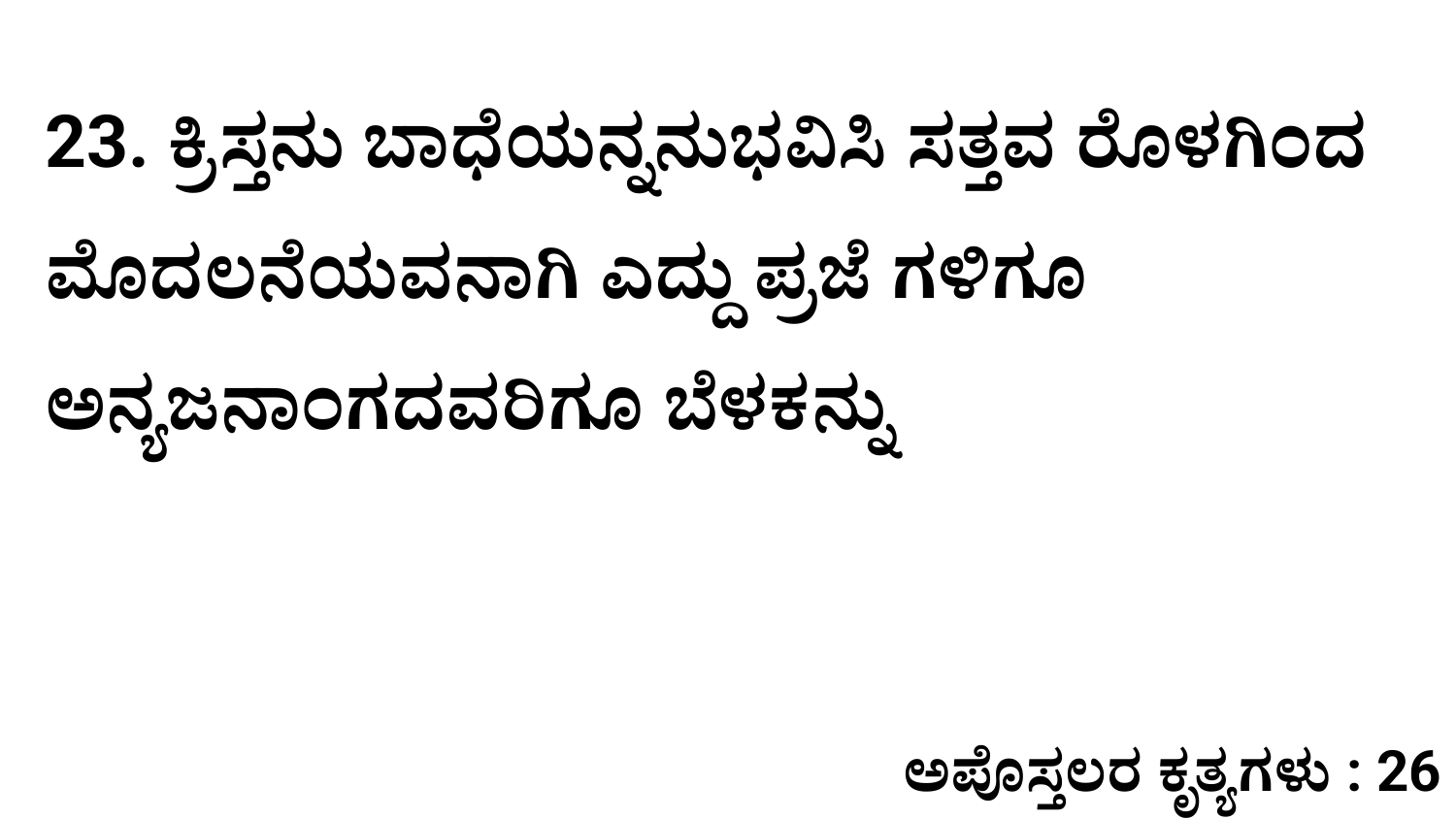

23. ಕ್ರಿಸ್ತನು ಬಾಧೆಯನ್ನನುಭವಿಸಿ ಸತ್ತವ ರೊಳಗಿಂದ ಮೊದಲನೆಯವನಾಗಿ ಎದ್ದು ಪ್ರಜೆ ಗಳಿಗೂ ಅನ್ಯಜನಾಂಗದವರಿಗೂ ಬೆಳಕನ್ನು
ಅಪೊಸ್ತಲರ ಕೃತ್ಯಗಳು : 26